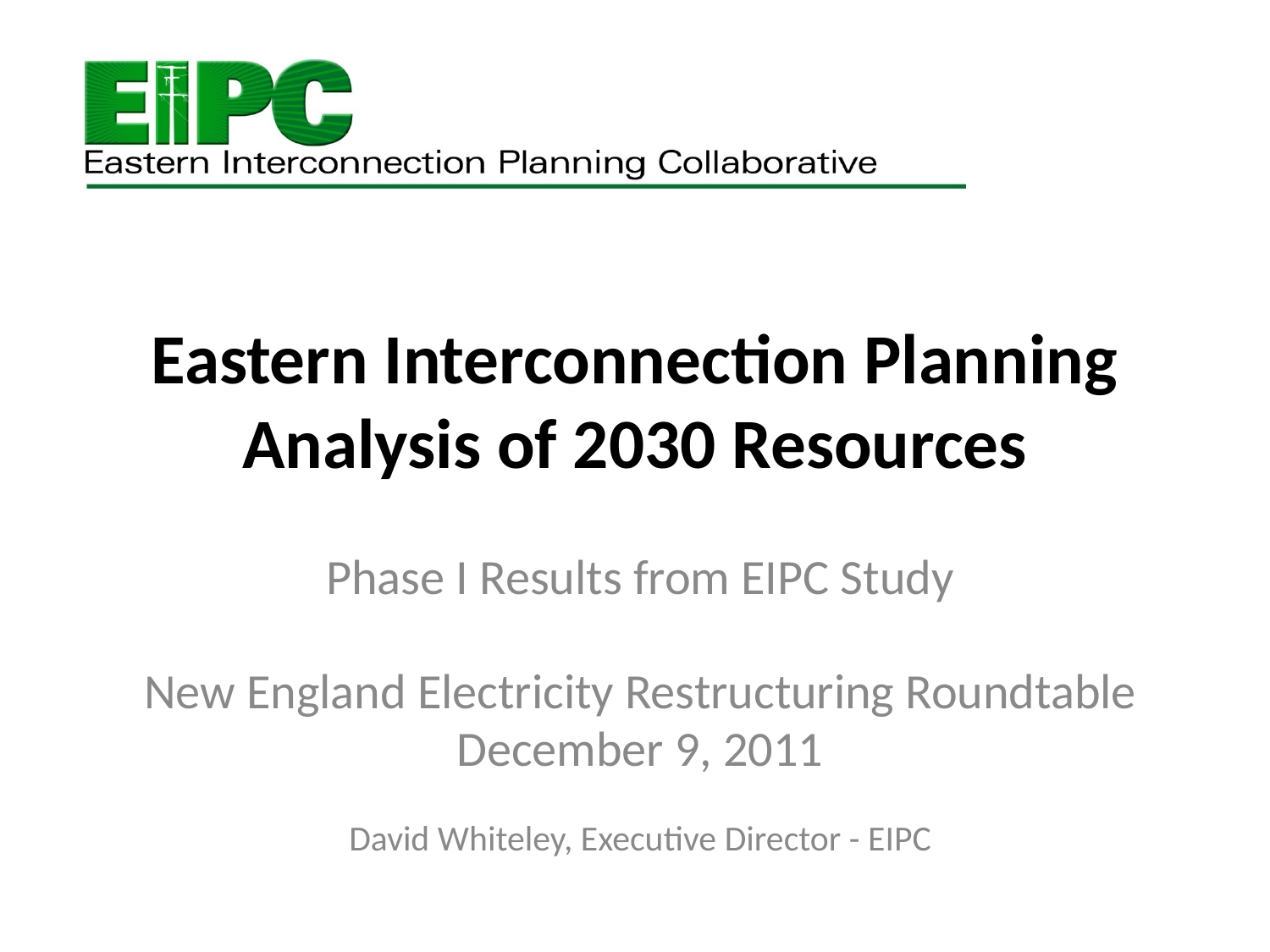

# Eastern Interconnection Planning Analysis of 2030 Resources
Phase I Results from EIPC Study

New England Electricity Restructuring Roundtable
December 9, 2011

David Whiteley, Executive Director - EIPC